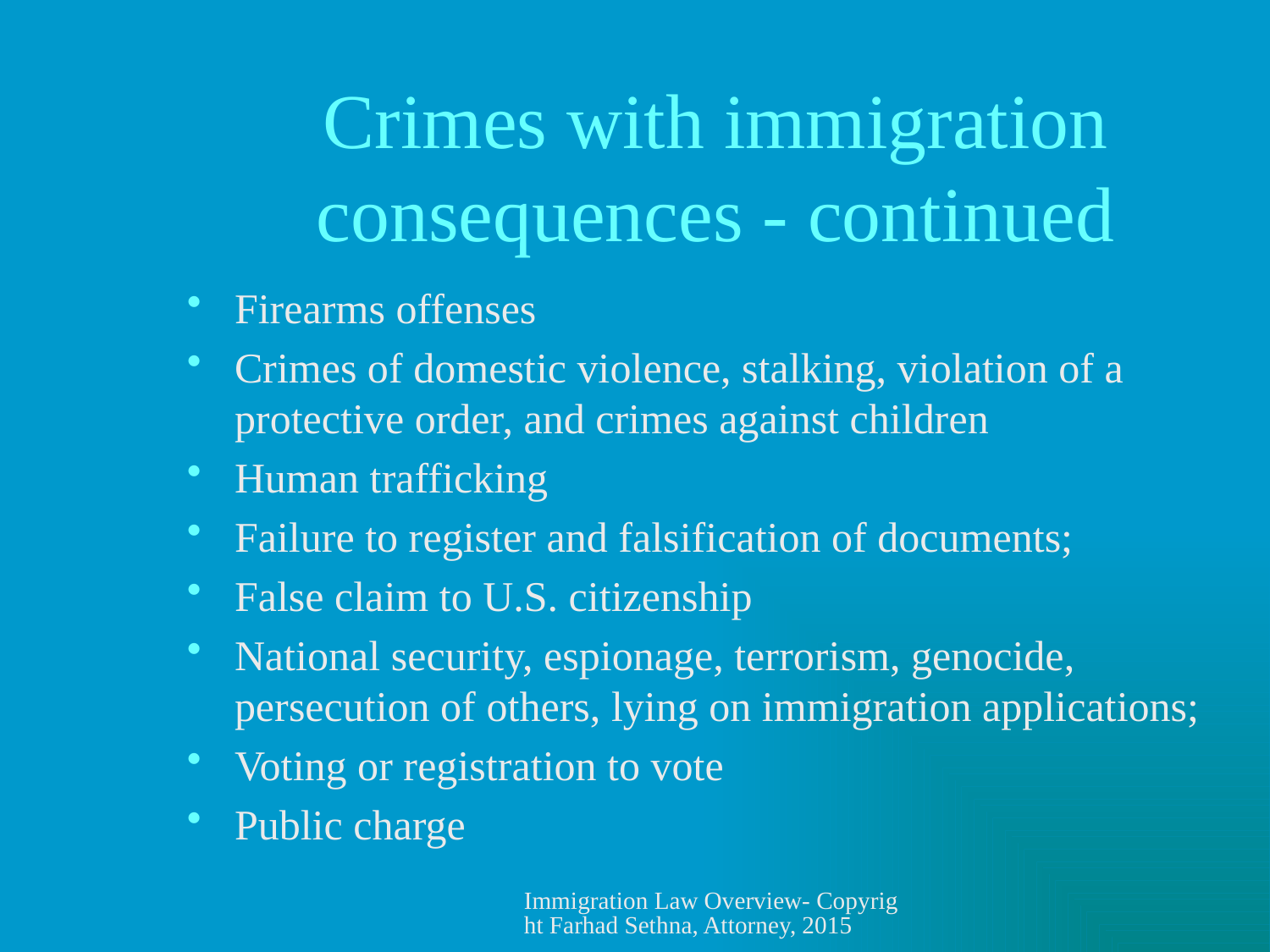

# Crimes with immigration consequences - continued
Firearms offenses
Crimes of domestic violence, stalking, violation of a protective order, and crimes against children
Human trafficking
Failure to register and falsification of documents;
False claim to U.S. citizenship
National security, espionage, terrorism, genocide, persecution of others, lying on immigration applications;
Voting or registration to vote
Public charge
Immigration Law Overview- Copyright Farhad Sethna, Attorney, 2015